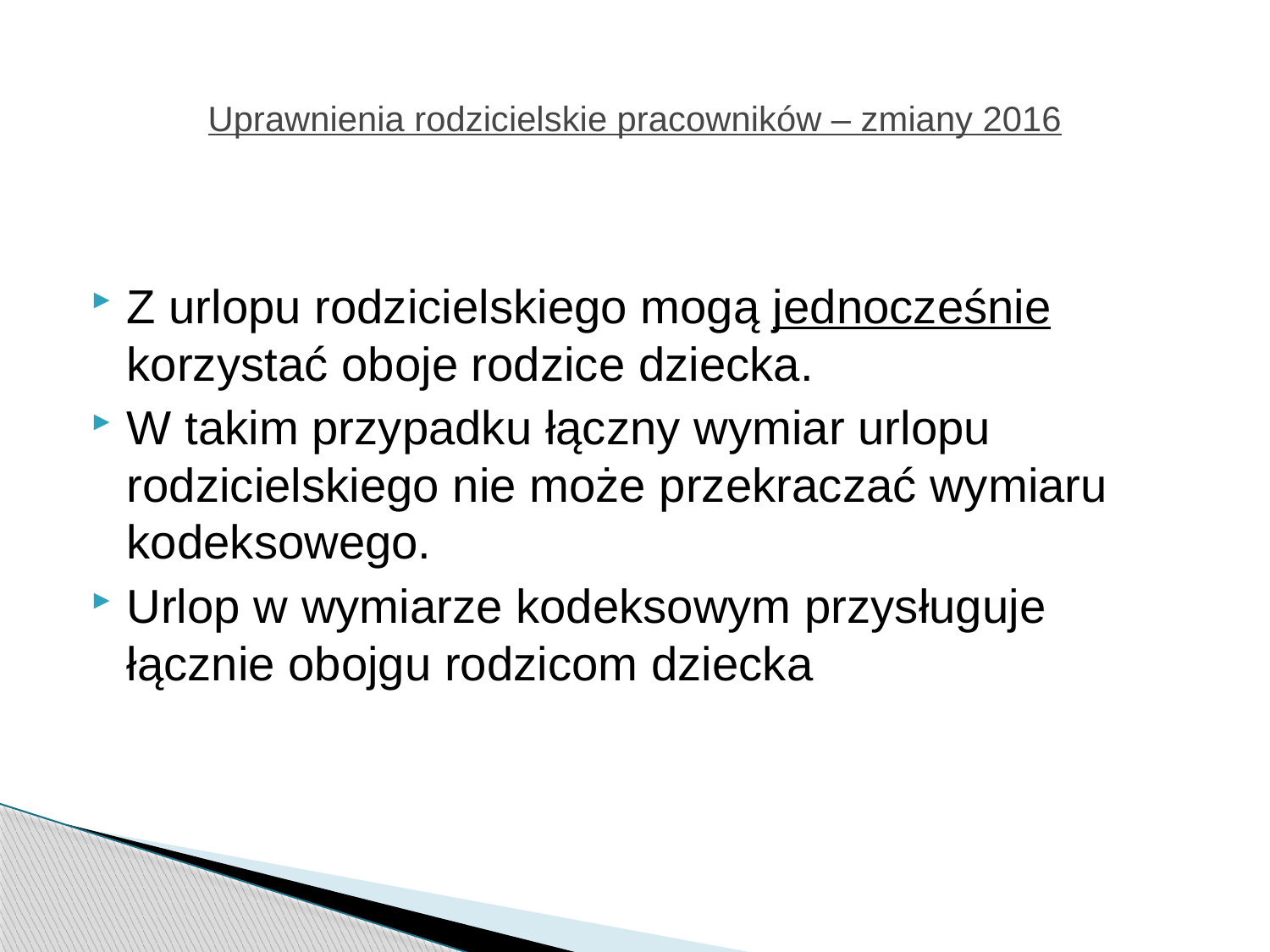

# Uprawnienia rodzicielskie pracowników – zmiany 2016

Z urlopu rodzicielskiego mogą jednocześnie korzystać oboje rodzice dziecka.
W takim przypadku łączny wymiar urlopu rodzicielskiego nie może przekraczać wymiaru kodeksowego.
Urlop w wymiarze kodeksowym przysługuje łącznie obojgu rodzicom dziecka